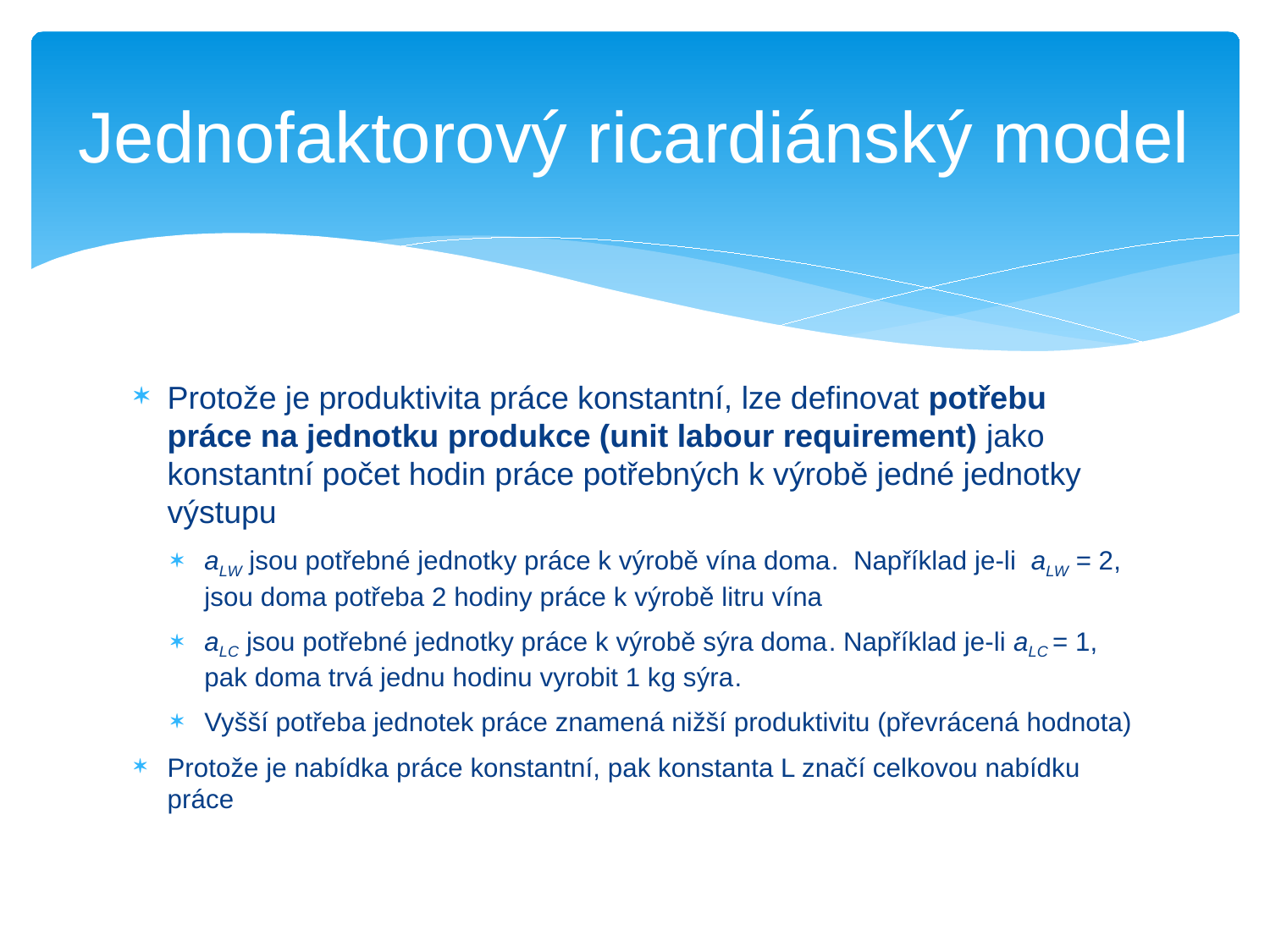

# Jednofaktorový ricardiánský model
Protože je produktivita práce konstantní, lze definovat potřebu práce na jednotku produkce (unit labour requirement) jako konstantní počet hodin práce potřebných k výrobě jedné jednotky výstupu
aLW jsou potřebné jednotky práce k výrobě vína doma.  Například je-li  aLW = 2, jsou doma potřeba 2 hodiny práce k výrobě litru vína
aLC jsou potřebné jednotky práce k výrobě sýra doma. Například je-li aLC = 1, pak doma trvá jednu hodinu vyrobit 1 kg sýra.
Vyšší potřeba jednotek práce znamená nižší produktivitu (převrácená hodnota)
Protože je nabídka práce konstantní, pak konstanta L značí celkovou nabídku práce